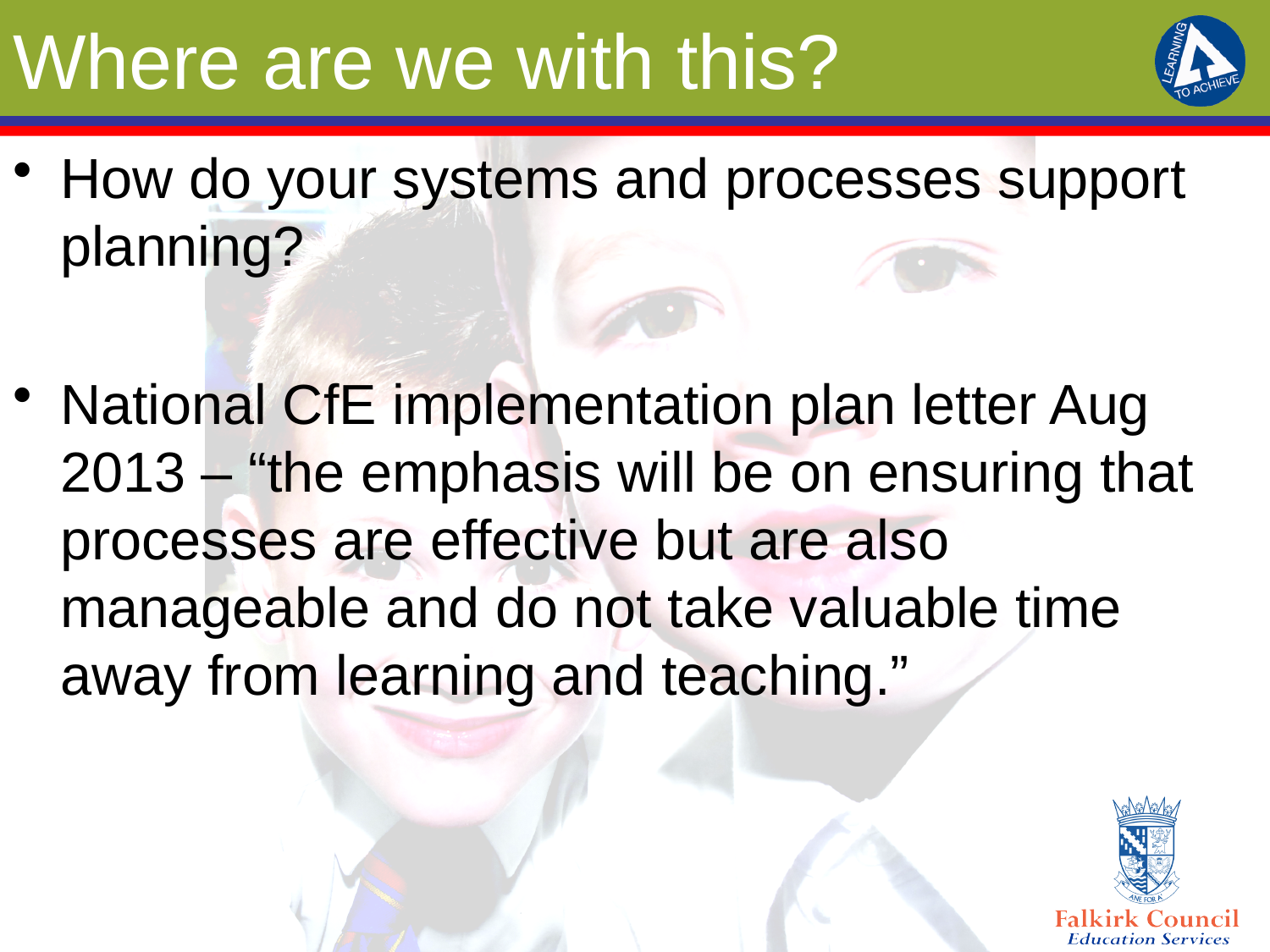

# Where are we with this?
How do your systems and processes support planning?

National CfE implementation plan letter Aug 2013 – “the emphasis will be on ensuring that processes are effective but are also manageable and do not take valuable time away from learning and teaching.”